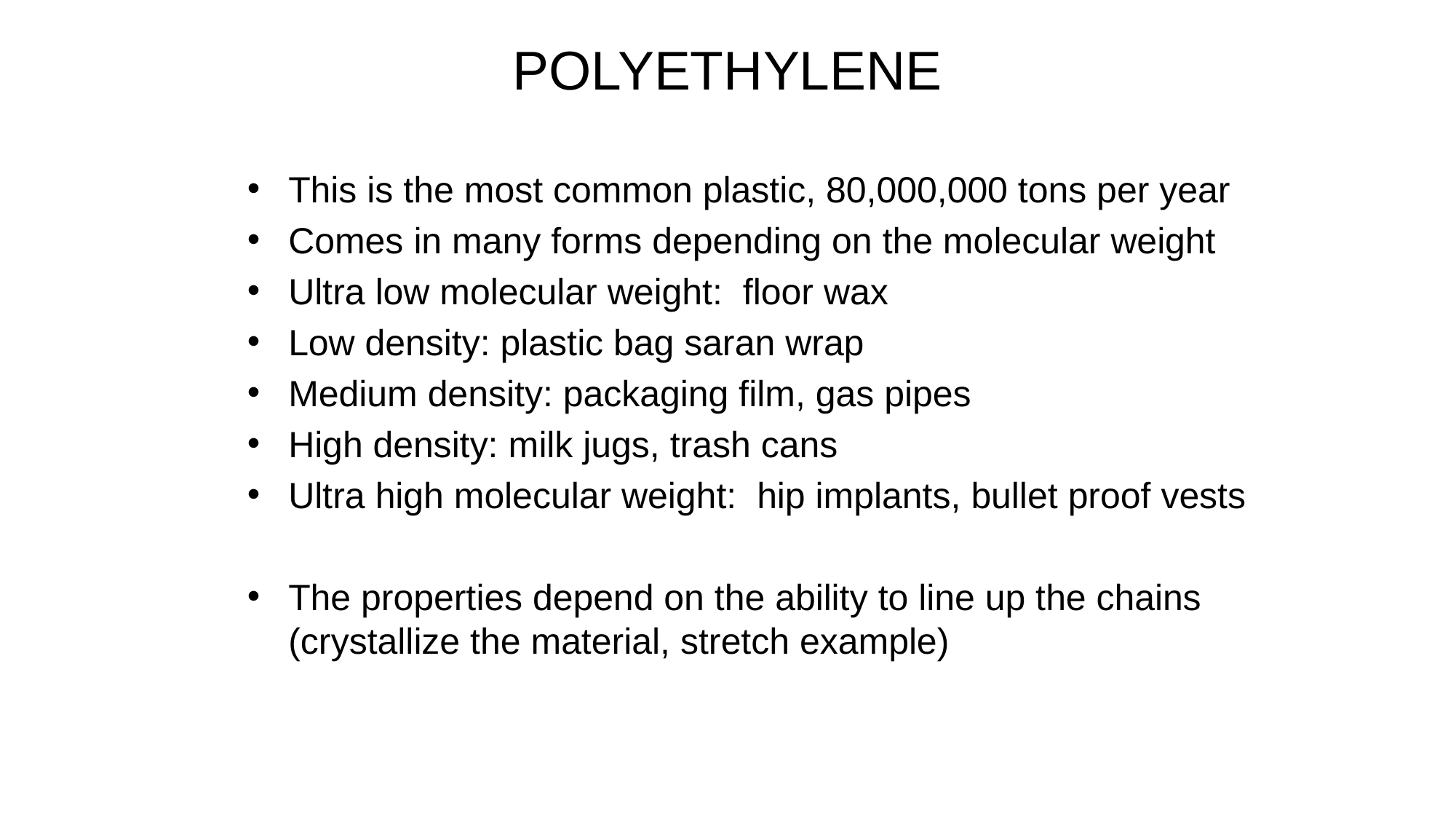

# POLYETHYLENE
This is the most common plastic, 80,000,000 tons per year
Comes in many forms depending on the molecular weight
Ultra low molecular weight:  floor wax
Low density: plastic bag saran wrap
Medium density: packaging film, gas pipes
High density: milk jugs, trash cans
Ultra high molecular weight:  hip implants, bullet proof vests

The properties depend on the ability to line up the chains (crystallize the material, stretch example)